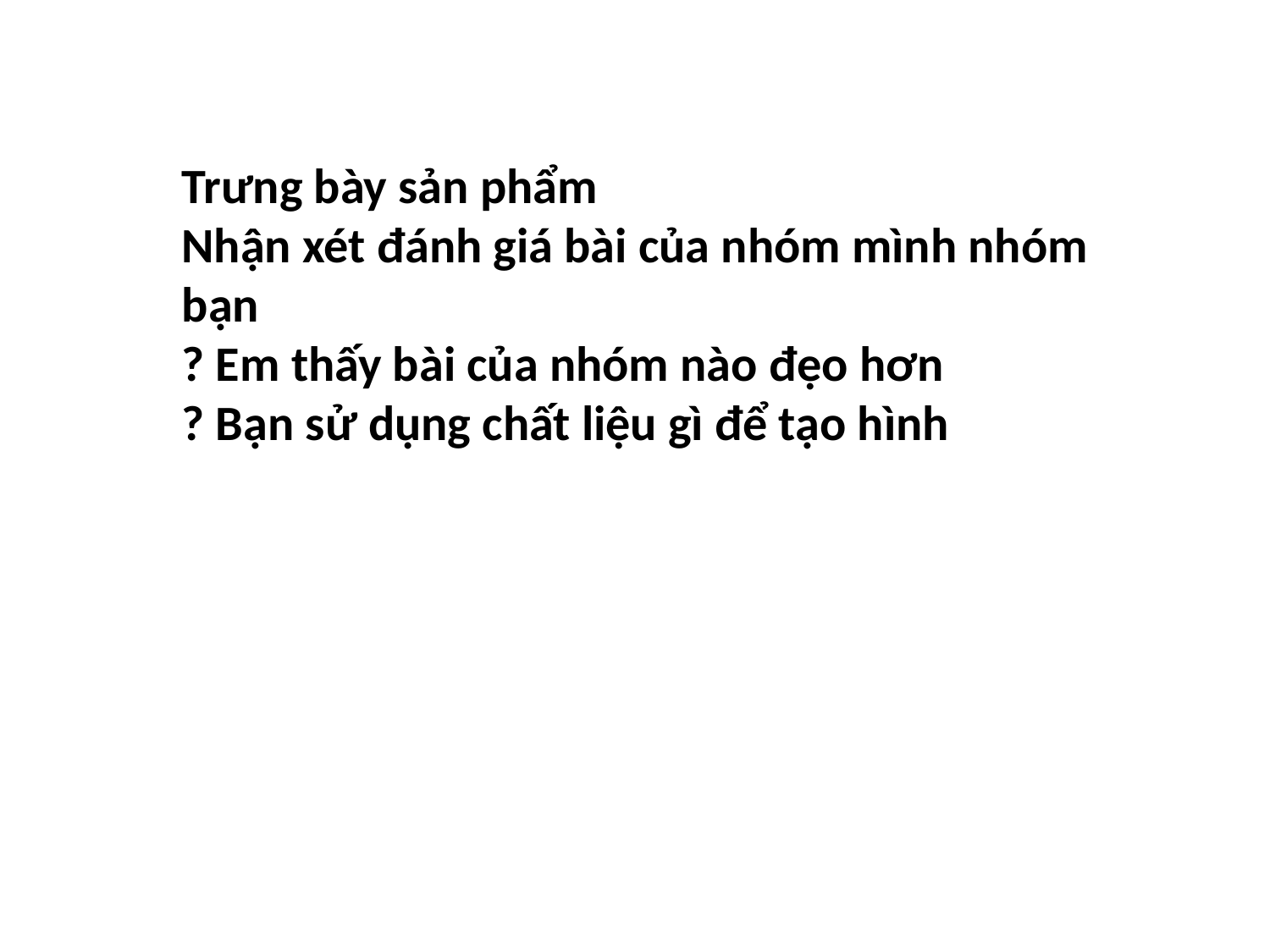

Trưng bày sản phẩm
Nhận xét đánh giá bài của nhóm mình nhóm bạn
? Em thấy bài của nhóm nào đẹo hơn
? Bạn sử dụng chất liệu gì để tạo hình